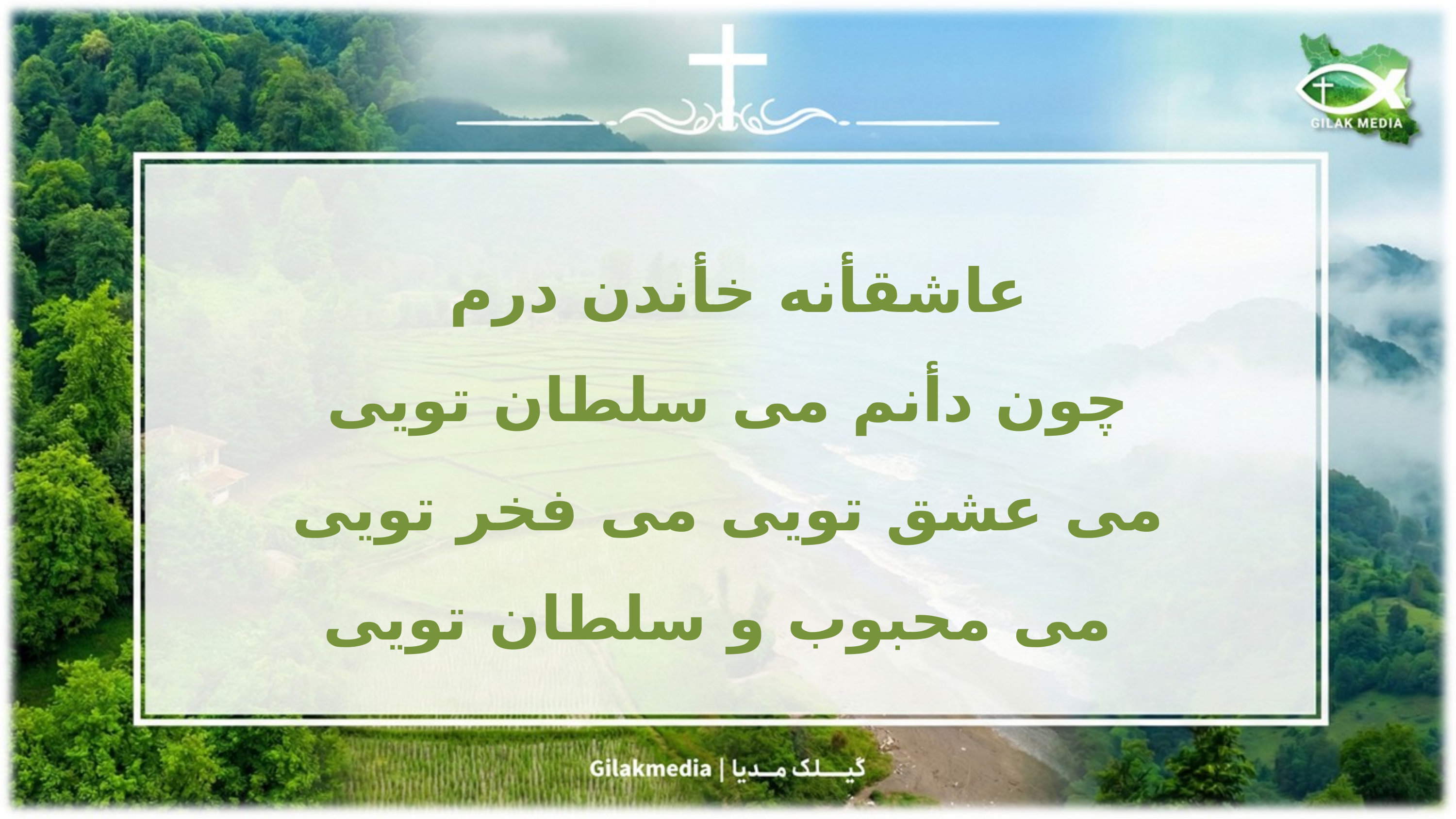

عاشقأنه خأندن درم
چون دأنم می سلطان تویی
می عشق تویی می فخر تویی
 می محبوب و سلطان تویی